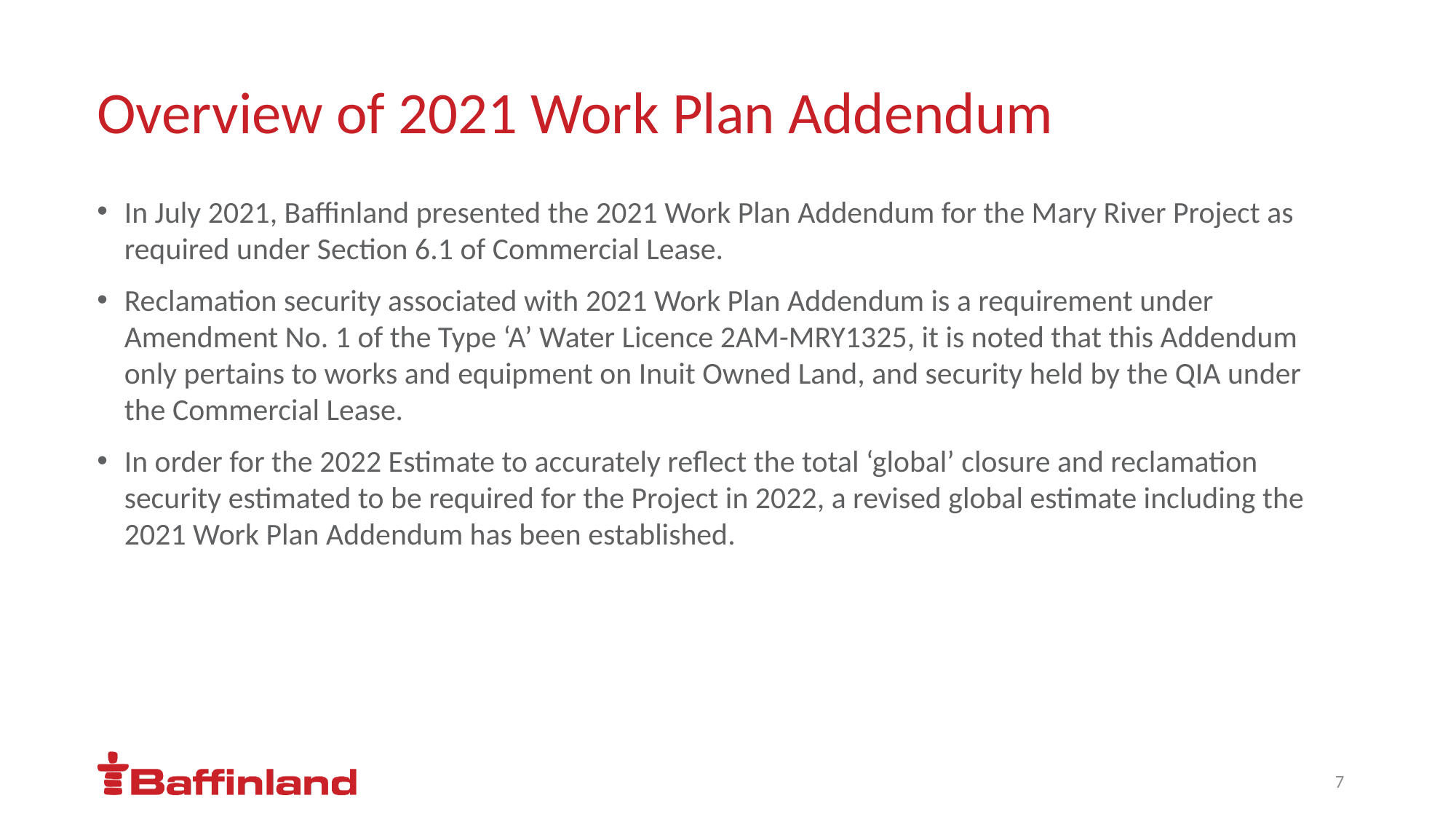

# Overview of 2021 Work Plan Addendum
In July 2021, Baffinland presented the 2021 Work Plan Addendum for the Mary River Project as required under Section 6.1 of Commercial Lease.
Reclamation security associated with 2021 Work Plan Addendum is a requirement under Amendment No. 1 of the Type ‘A’ Water Licence 2AM-MRY1325, it is noted that this Addendum only pertains to works and equipment on Inuit Owned Land, and security held by the QIA under the Commercial Lease.
In order for the 2022 Estimate to accurately reflect the total ‘global’ closure and reclamation security estimated to be required for the Project in 2022, a revised global estimate including the 2021 Work Plan Addendum has been established.

7